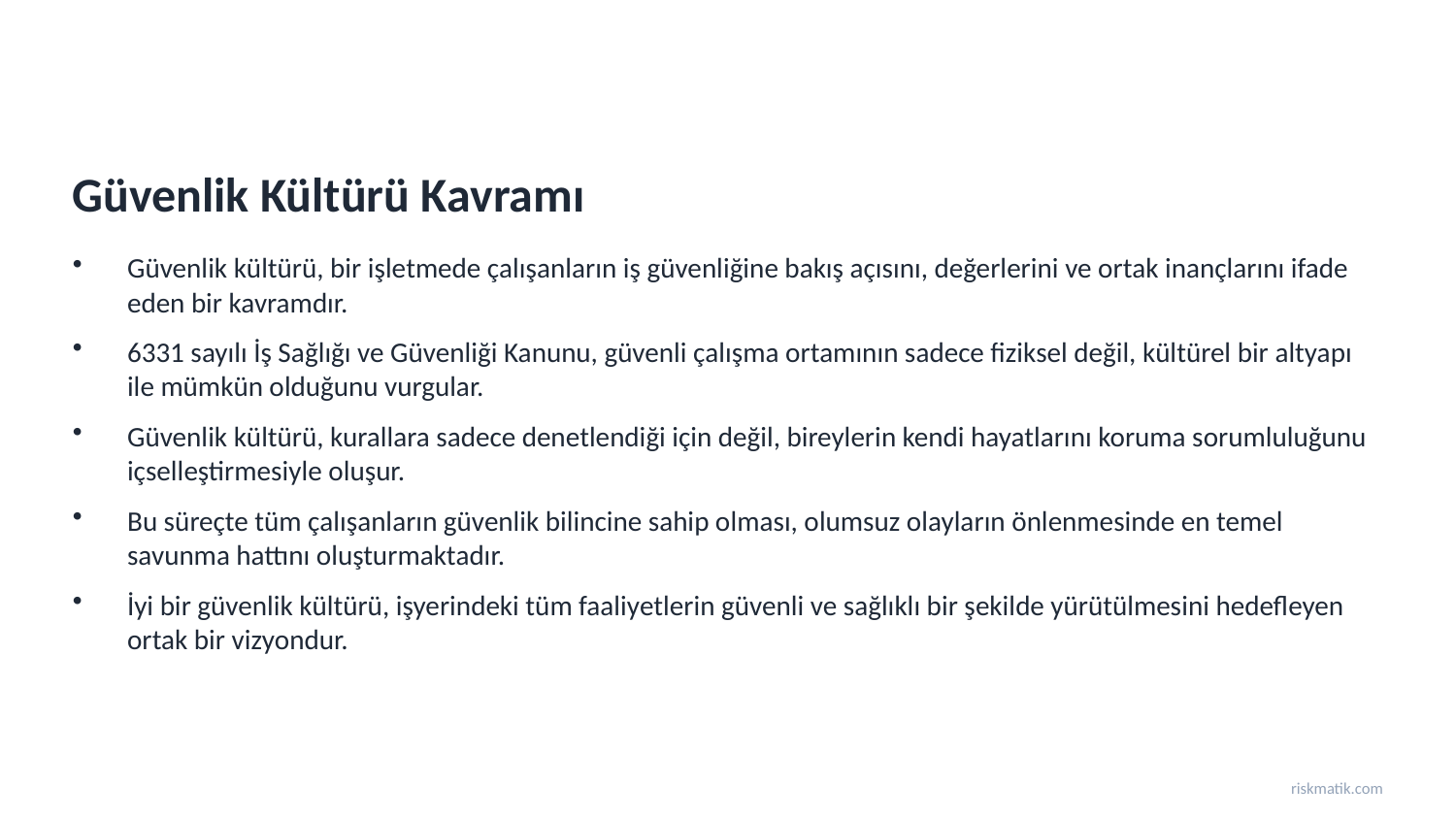

Güvenlik Kültürü Kavramı
Güvenlik kültürü, bir işletmede çalışanların iş güvenliğine bakış açısını, değerlerini ve ortak inançlarını ifade eden bir kavramdır.
6331 sayılı İş Sağlığı ve Güvenliği Kanunu, güvenli çalışma ortamının sadece fiziksel değil, kültürel bir altyapı ile mümkün olduğunu vurgular.
Güvenlik kültürü, kurallara sadece denetlendiği için değil, bireylerin kendi hayatlarını koruma sorumluluğunu içselleştirmesiyle oluşur.
Bu süreçte tüm çalışanların güvenlik bilincine sahip olması, olumsuz olayların önlenmesinde en temel savunma hattını oluşturmaktadır.
İyi bir güvenlik kültürü, işyerindeki tüm faaliyetlerin güvenli ve sağlıklı bir şekilde yürütülmesini hedefleyen ortak bir vizyondur.
riskmatik.com